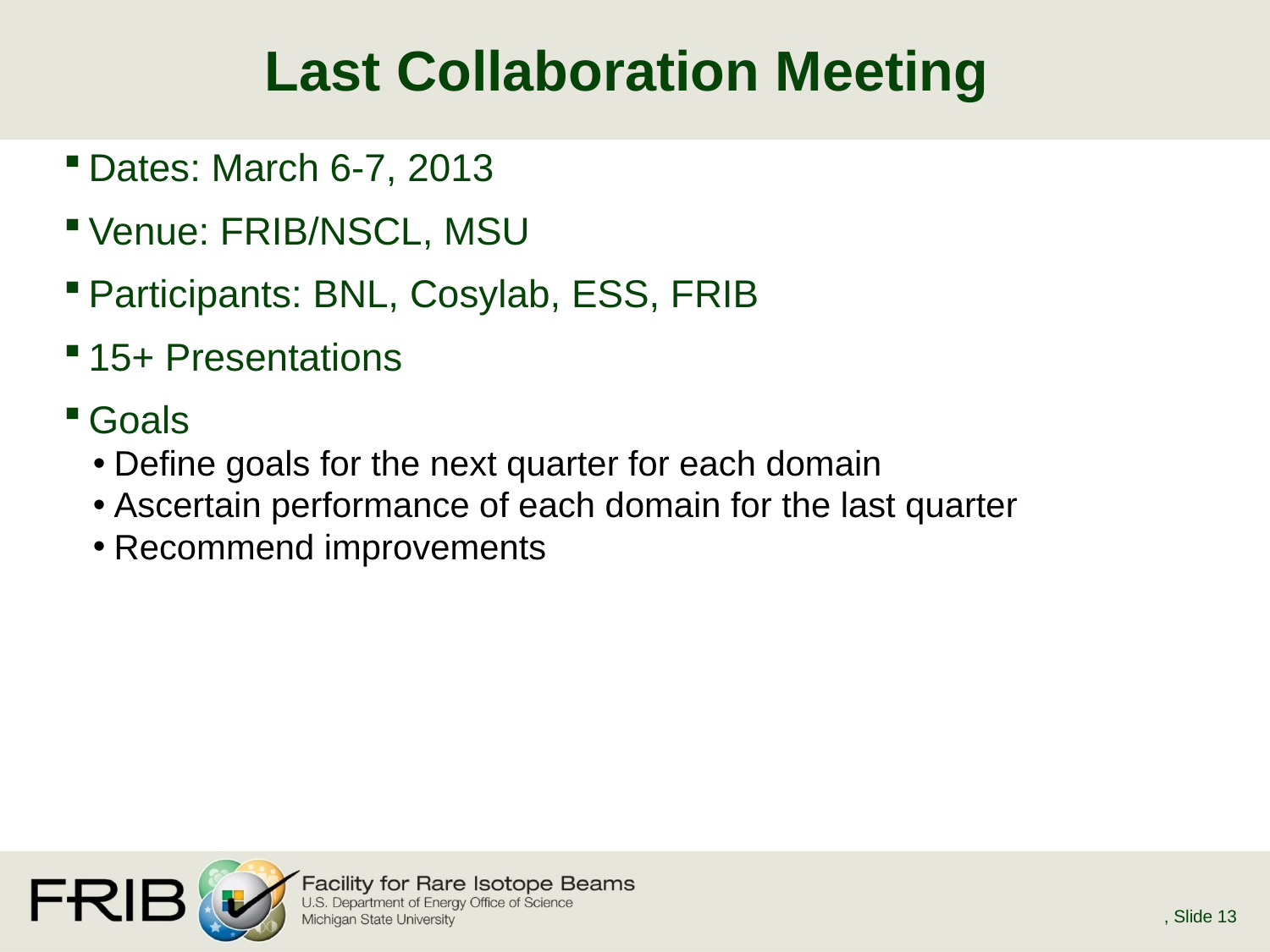

# Last Collaboration Meeting
Dates: March 6-7, 2013
Venue: FRIB/NSCL, MSU
Participants: BNL, Cosylab, ESS, FRIB
15+ Presentations
Goals
Define goals for the next quarter for each domain
Ascertain performance of each domain for the last quarter
Recommend improvements

, Slide 13